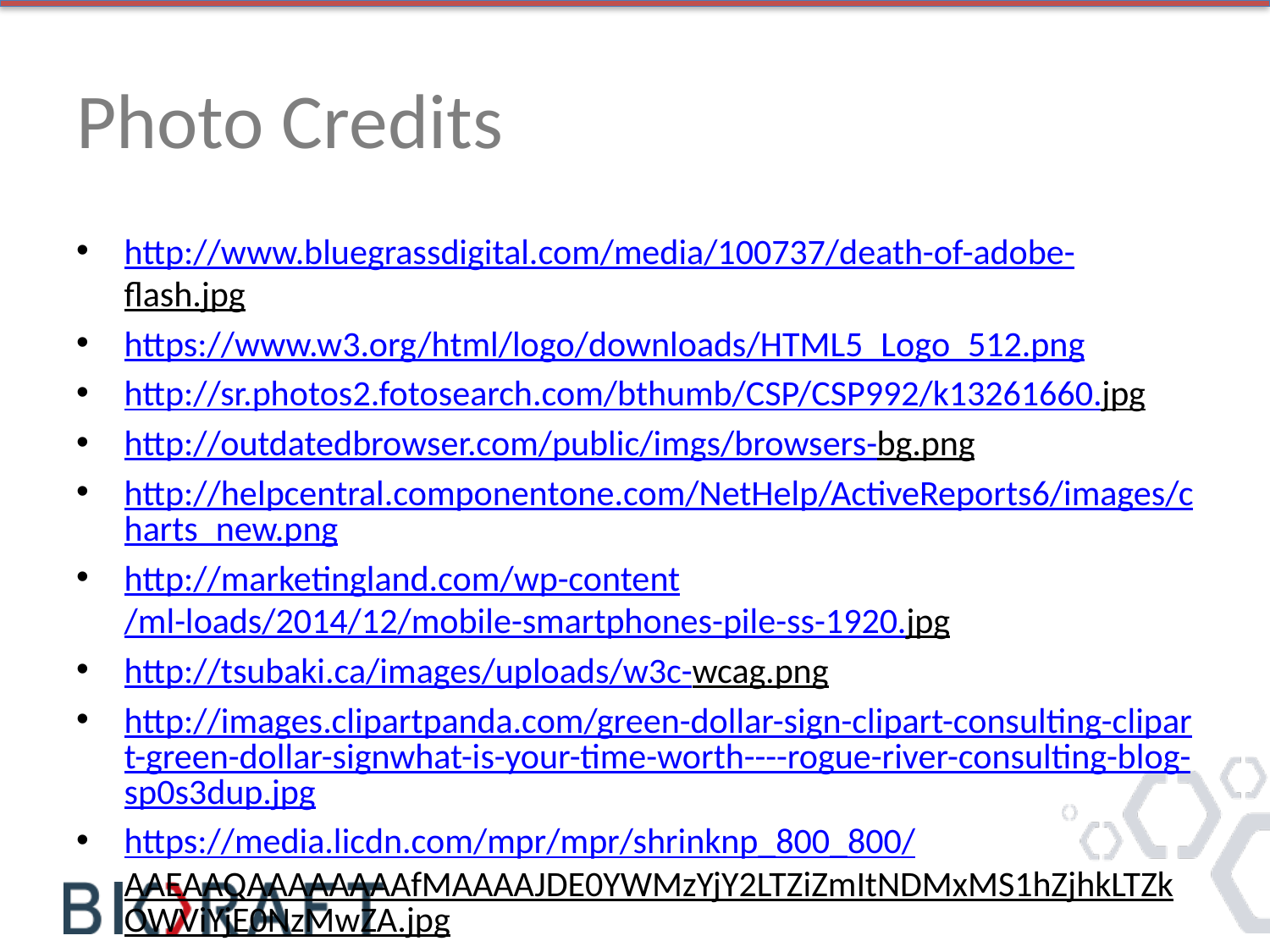

# Photo Credits
http://www.bluegrassdigital.com/media/100737/death-of-adobe-flash.jpg
https://www.w3.org/html/logo/downloads/HTML5_Logo_512.png
http://sr.photos2.fotosearch.com/bthumb/CSP/CSP992/k13261660.jpg
http://outdatedbrowser.com/public/imgs/browsers-bg.png
http://helpcentral.componentone.com/NetHelp/ActiveReports6/images/charts_new.png
http://marketingland.com/wp-content/ml-loads/2014/12/mobile-smartphones-pile-ss-1920.jpg
http://tsubaki.ca/images/uploads/w3c-wcag.png
http://images.clipartpanda.com/green-dollar-sign-clipart-consulting-clipart-green-dollar-signwhat-is-your-time-worth----rogue-river-consulting-blog-sp0s3dup.jpg
https://media.licdn.com/mpr/mpr/shrinknp_800_800/AAEAAQAAAAAAAAfMAAAAJDE0YWMzYjY2LTZiZmItNDMxMS1hZjhkLTZkOWViYjE0NzMwZA.jpg